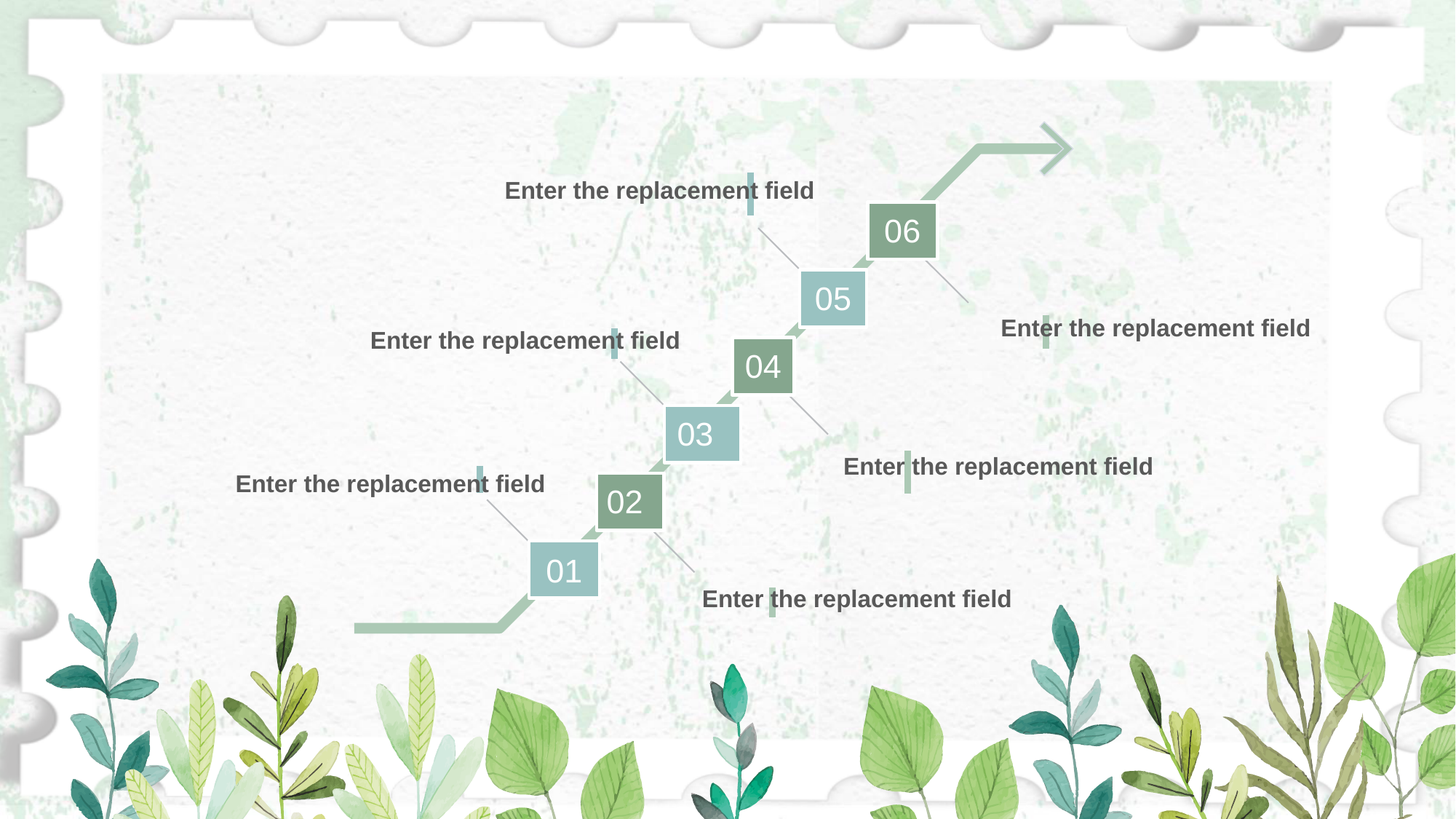

Enter the replacement field

06

05
Enter the replacement field

Enter the replacement field

04

03
Enter the replacement field

Enter the replacement field

02

01
Enter the replacement field